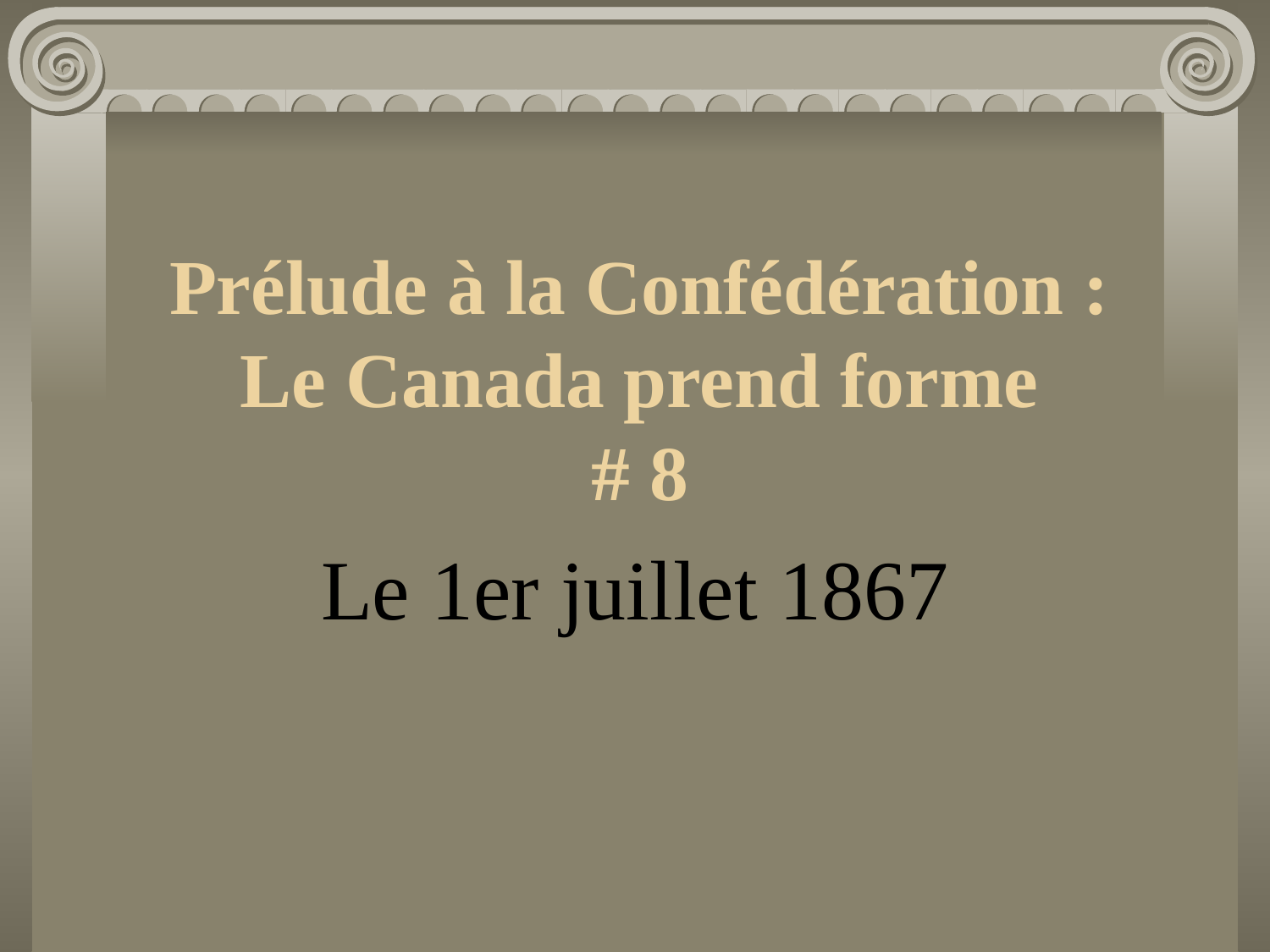

# Prélude à la Confédération : Le Canada prend forme # 8
Le 1er juillet 1867